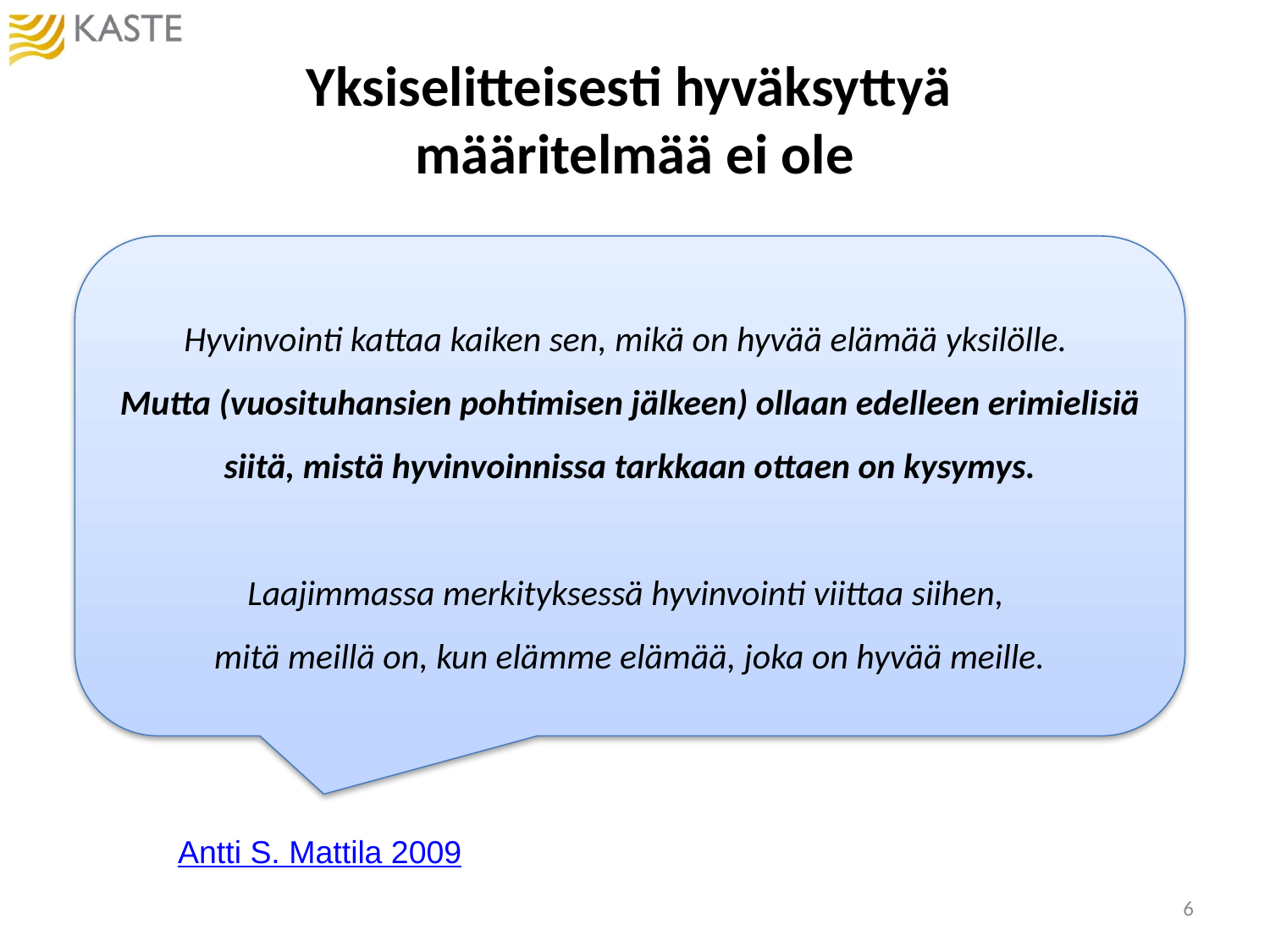

# Yksiselitteisesti hyväksyttyä määritelmää ei ole
Hyvinvointi kattaa kaiken sen, mikä on hyvää elämää yksilölle.
Mutta (vuosituhansien pohtimisen jälkeen) ollaan edelleen erimielisiä siitä, mistä hyvinvoinnissa tarkkaan ottaen on kysymys.

Laajimmassa merkityksessä hyvinvointi viittaa siihen,
mitä meillä on, kun elämme elämää, joka on hyvää meille.
Antti S. Mattila 2009
6